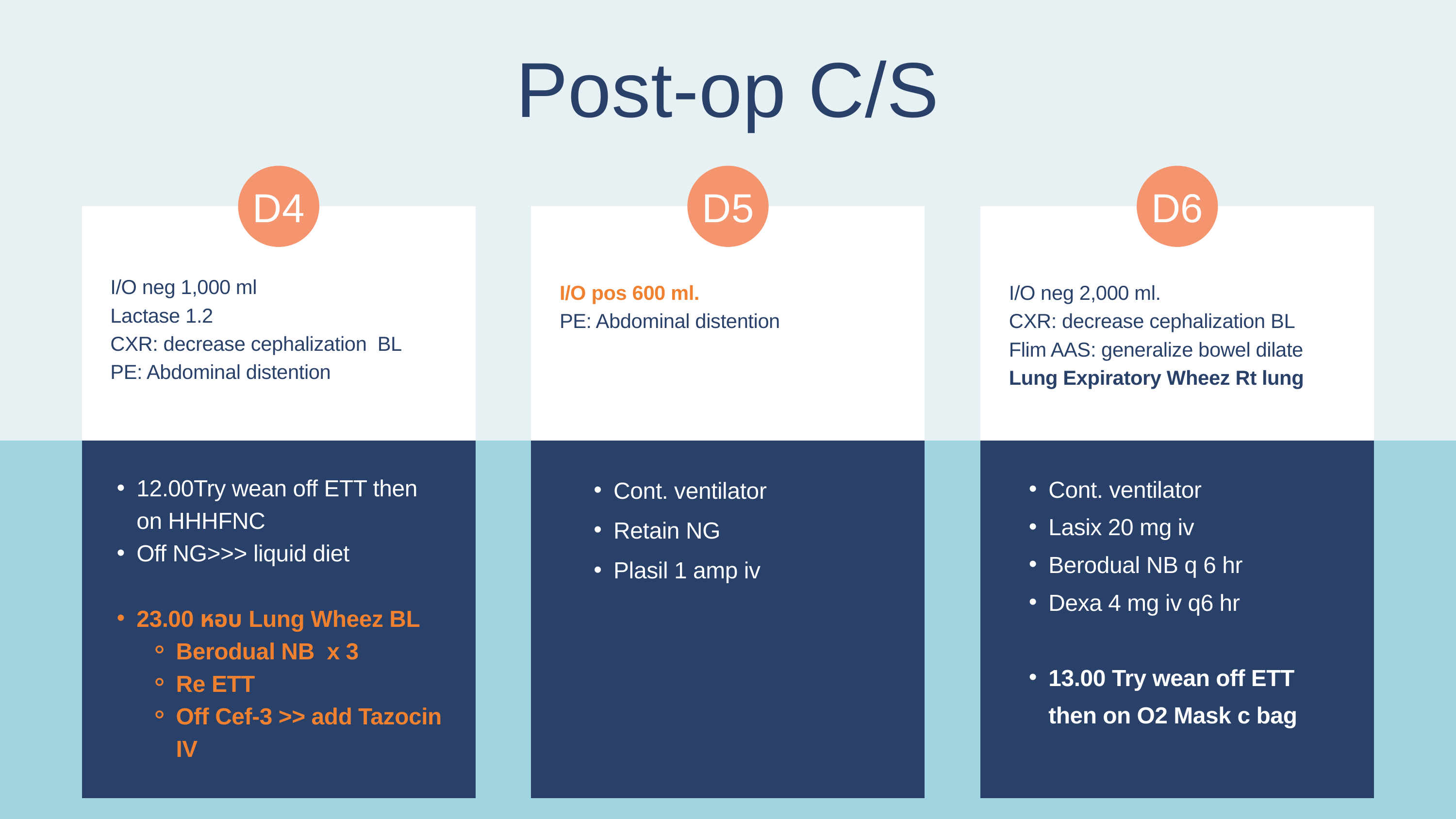

Post-op C/S

D4

D5

D6

I/O neg 1,000 ml
Lactase 1.2
CXR: decrease cephalization  BL
PE: Abdominal distention

I/O pos 600 ml.
PE: Abdominal distention
I/O neg 2,000 ml.
CXR: decrease cephalization BL
Flim AAS: generalize bowel dilate
Lung Expiratory Wheez Rt lung

Cont. ventilator
Retain NG
Plasil 1 amp iv q 6 hr
Cont. ventilator
Lasix 20 mg iv
Berodual NB q 6 hr
Dexa 4 mg iv q6 hr

13.00 Try wean off ETT then on O2 Mask c bag
12.00Try wean off ETT then on HHHFNC
Off NG>>> liquid diet

23.00 หอบ Lung Wheez BL
Berodual NB  x 3
Re ETT
Off Cef-3 >> add Tazocin IV